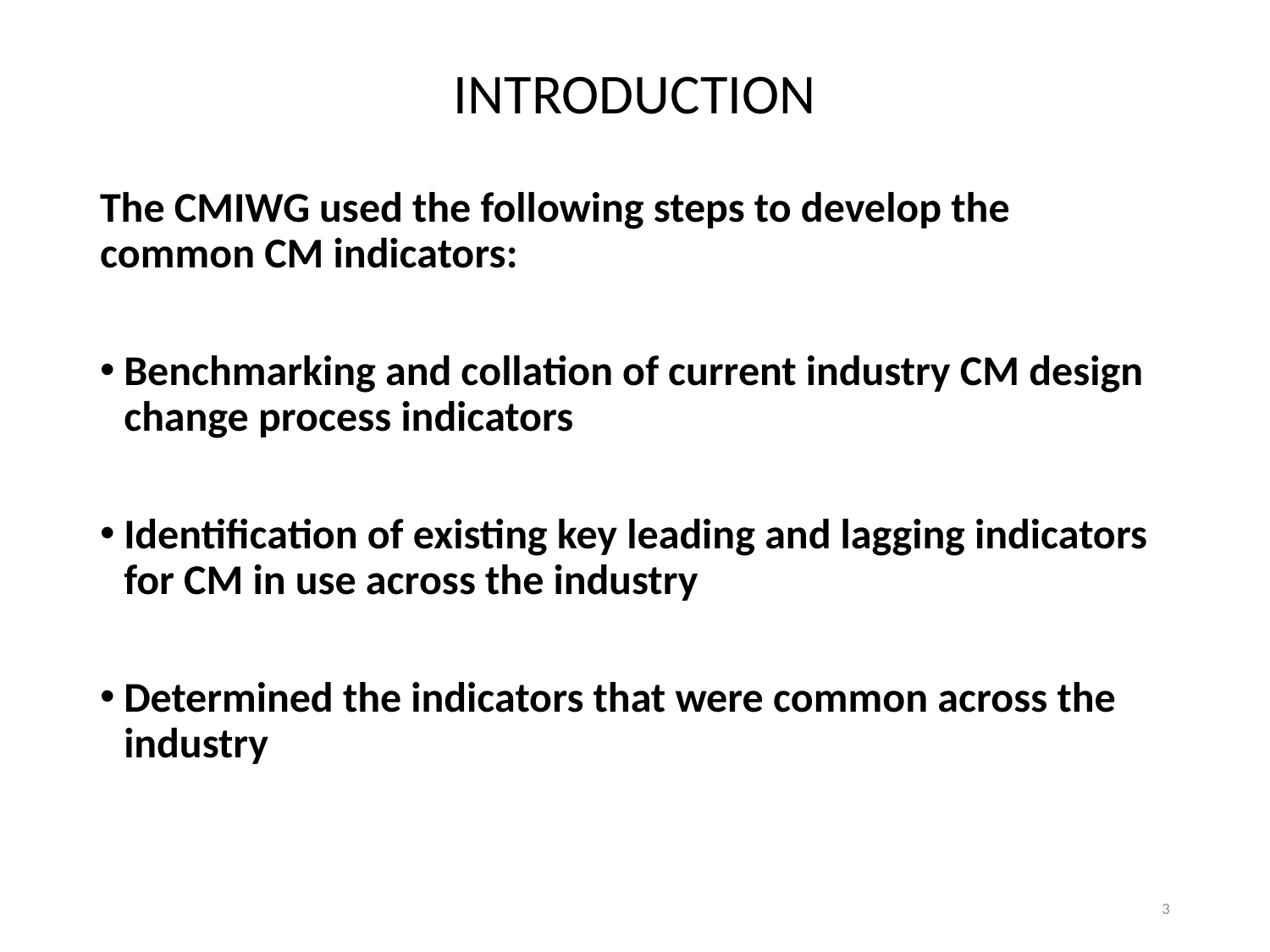

# INTRODUCTION
The CMIWG used the following steps to develop the common CM indicators:

Benchmarking and collation of current industry CM design change process indicators

Identification of existing key leading and lagging indicators for CM in use across the industry

Determined the indicators that were common across the industry
3